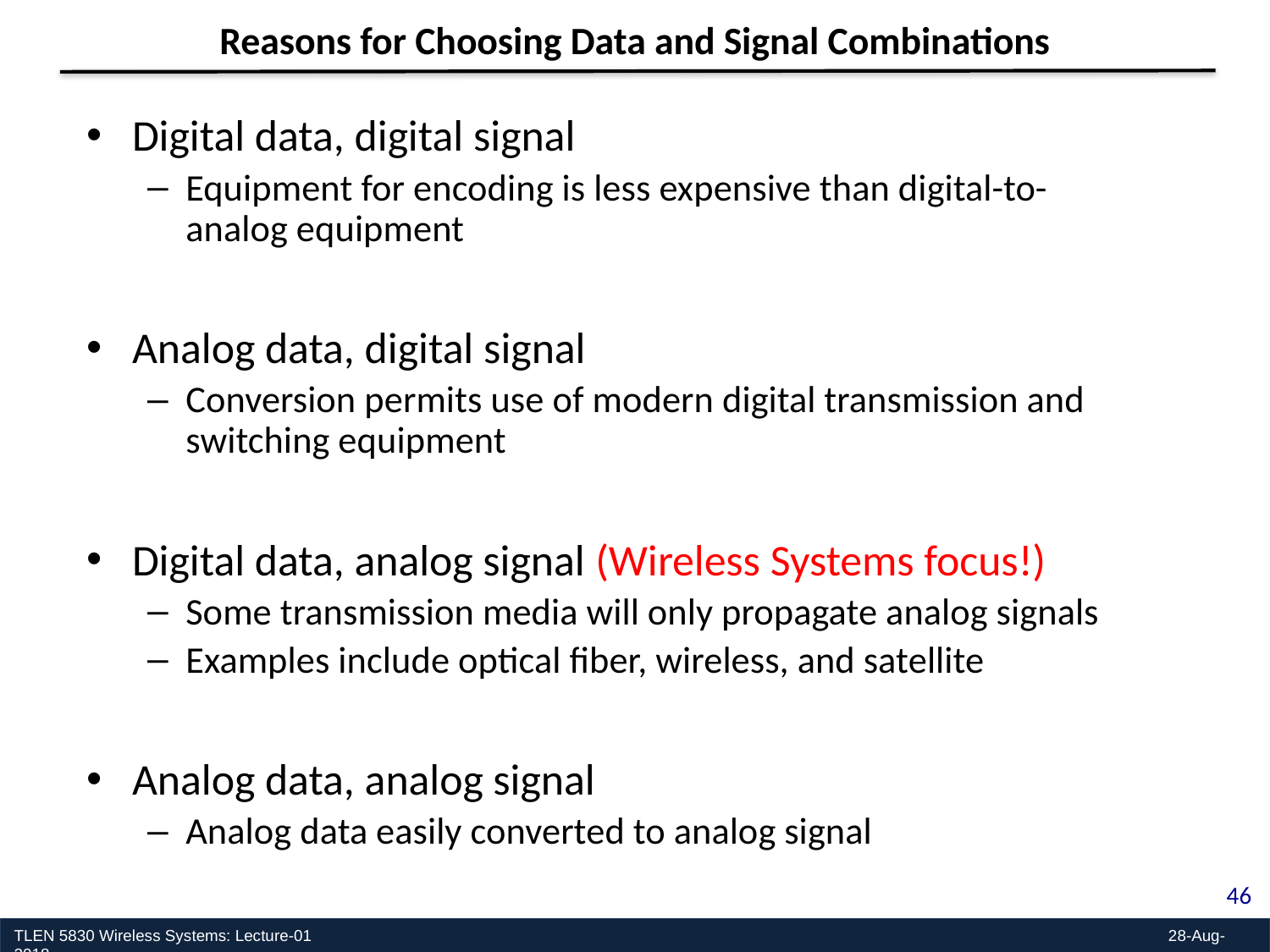

Reasons for Choosing Data and Signal Combinations
Digital data, digital signal
Equipment for encoding is less expensive than digital-to-analog equipment

Analog data, digital signal
Conversion permits use of modern digital transmission and switching equipment

Digital data, analog signal (Wireless Systems focus!)
Some transmission media will only propagate analog signals
Examples include optical fiber, wireless, and satellite

Analog data, analog signal
Analog data easily converted to analog signal